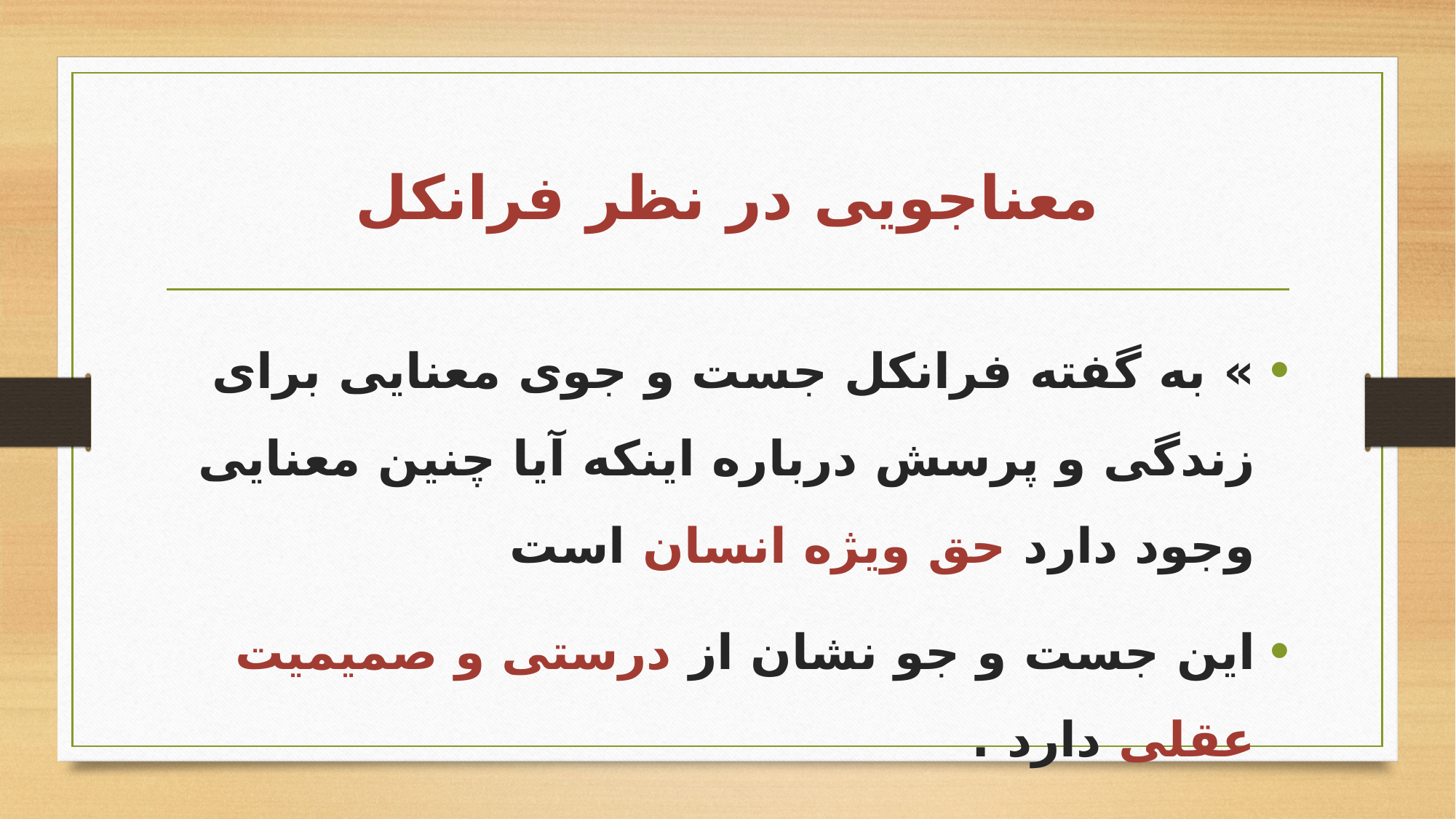

# معناجویی در نظر فرانکل
» به گفته فرانکل جست و جوی معنایی برای زندگی و پرسش درباره اینکه آیا چنین معنایی وجود دارد حق ویژه انسان است
این جست و جو نشان از درستی و صمیمیت عقلی دارد .